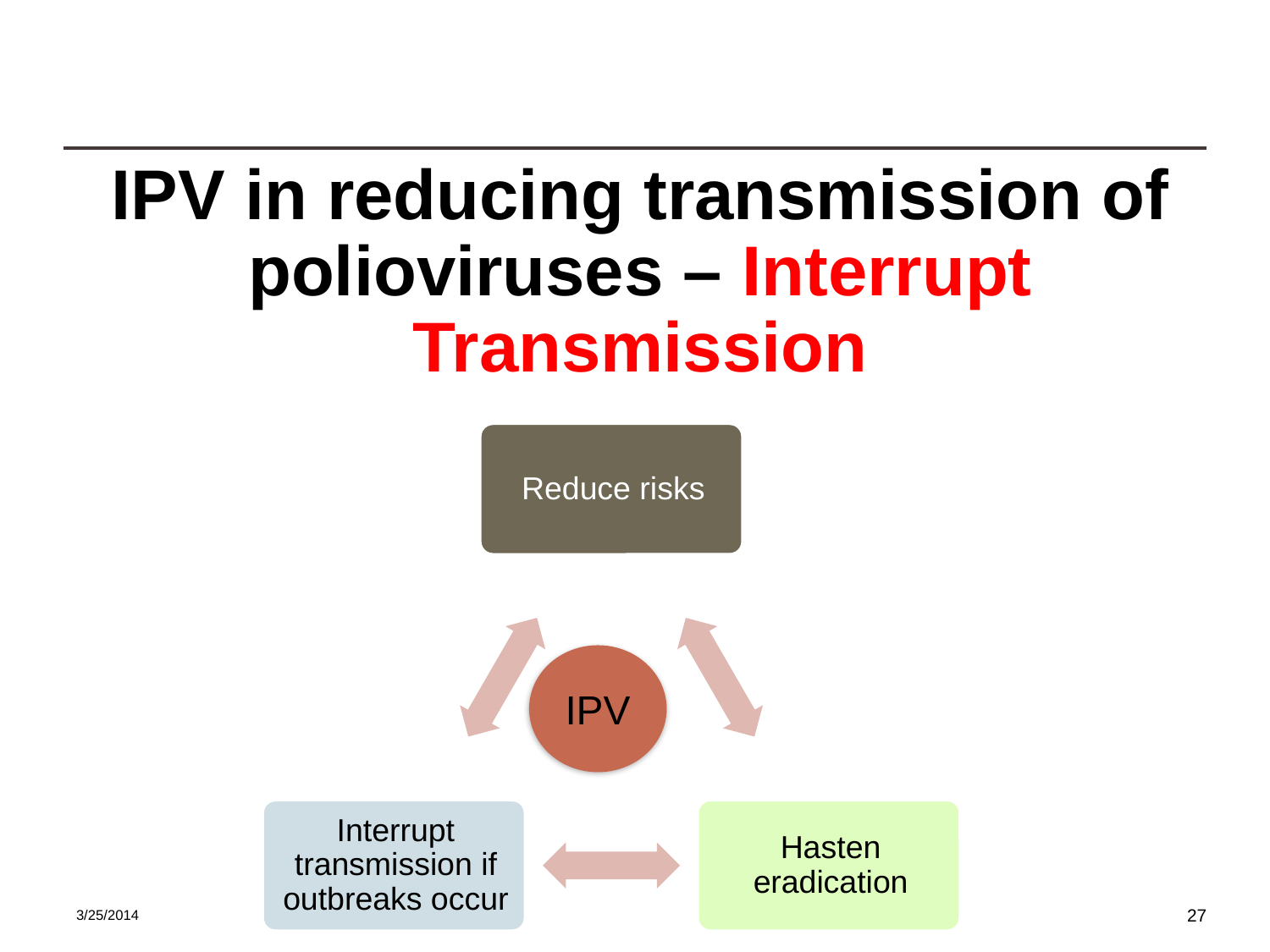

# IPV in reducing transmission of polioviruses – Interrupt Transmission
Reduce risks

Hasten eradication

Interrupt transmission if outbreaks occur

IPV
3/25/2014
27